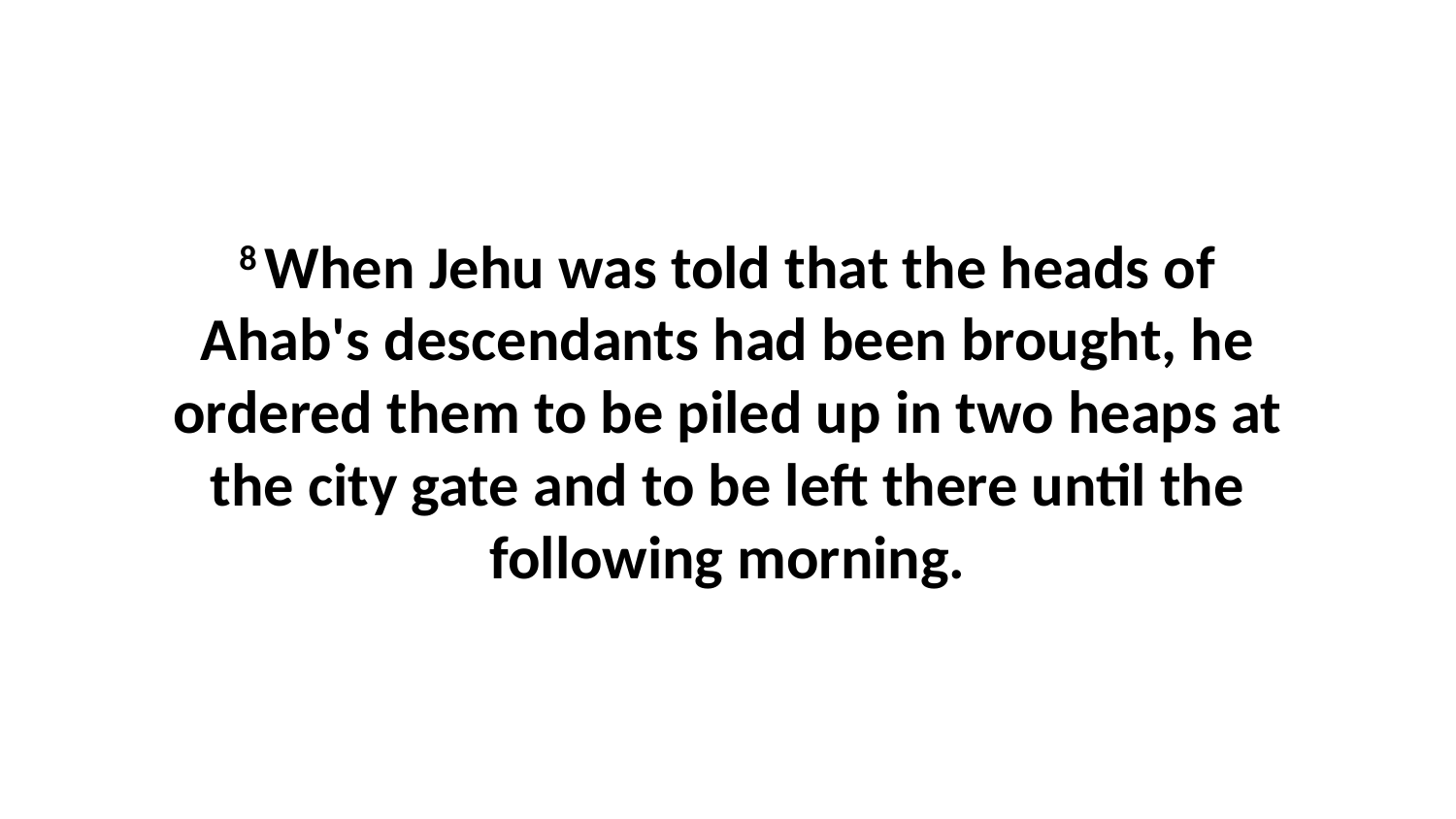

8 When Jehu was told that the heads of Ahab's descendants had been brought, he ordered them to be piled up in two heaps at the city gate and to be left there until the following morning.